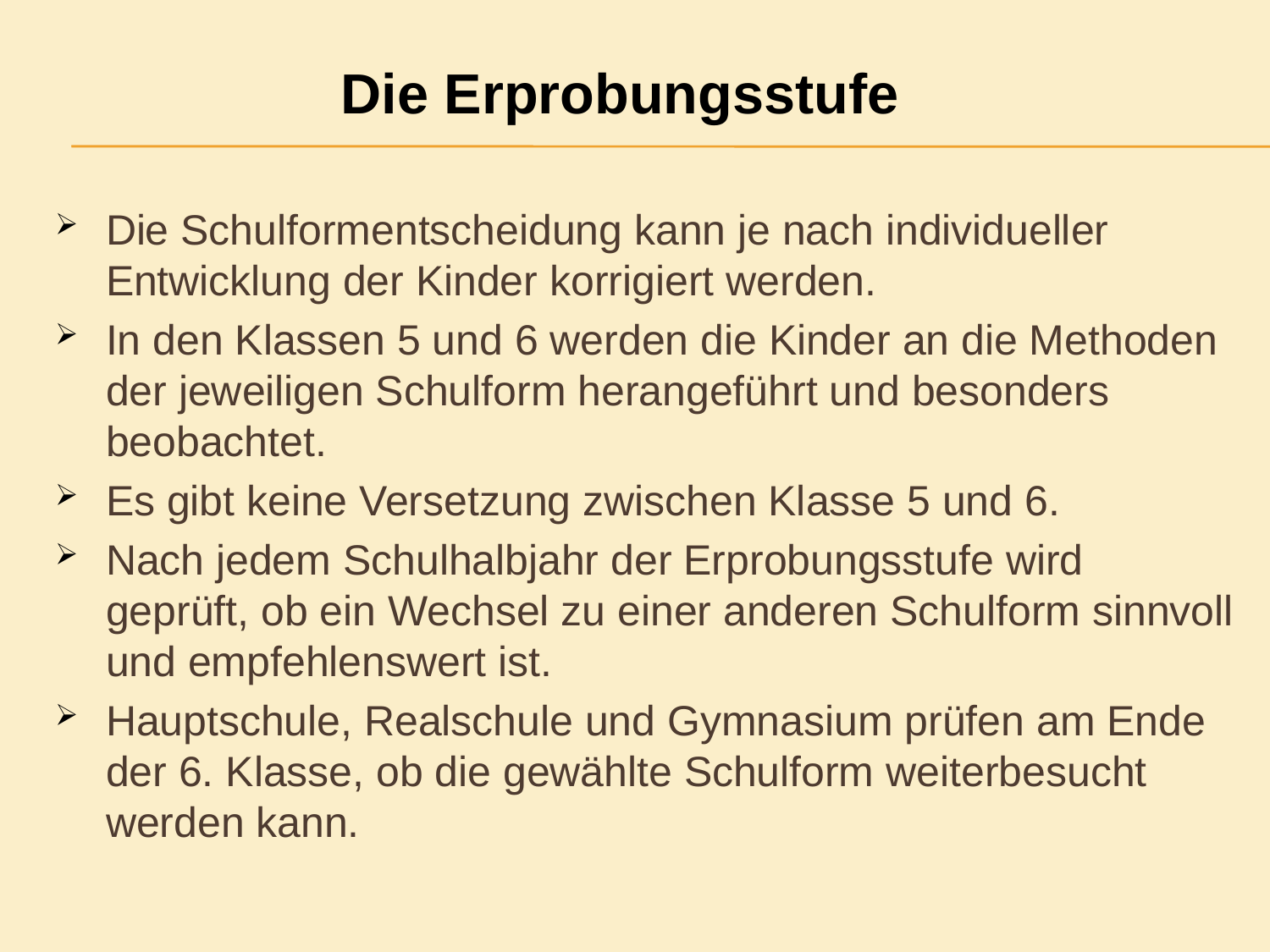

Die Erprobungsstufe
Die Schulformentscheidung kann je nach individueller Entwicklung der Kinder korrigiert werden.
In den Klassen 5 und 6 werden die Kinder an die Methoden der jeweiligen Schulform herangeführt und besonders beobachtet.
Es gibt keine Versetzung zwischen Klasse 5 und 6.
Nach jedem Schulhalbjahr der Erprobungsstufe wird geprüft, ob ein Wechsel zu einer anderen Schulform sinnvoll und empfehlenswert ist.
Hauptschule, Realschule und Gymnasium prüfen am Ende der 6. Klasse, ob die gewählte Schulform weiterbesucht werden kann.